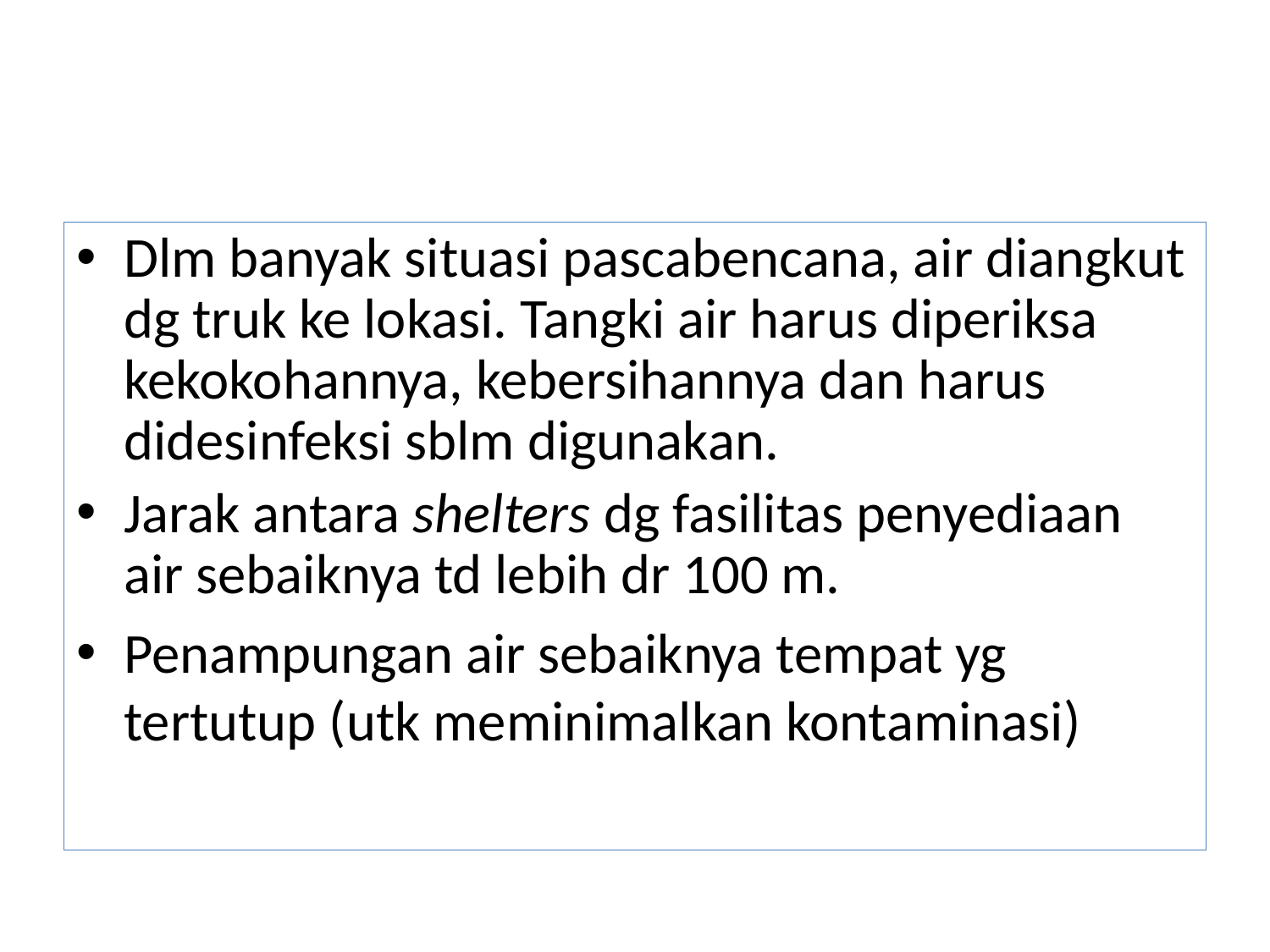

#
Dlm banyak situasi pascabencana, air diangkut dg truk ke lokasi. Tangki air harus diperiksa kekokohannya, kebersihannya dan harus didesinfeksi sblm digunakan.
Jarak antara shelters dg fasilitas penyediaan air sebaiknya td lebih dr 100 m.
Penampungan air sebaiknya tempat yg tertutup (utk meminimalkan kontaminasi)